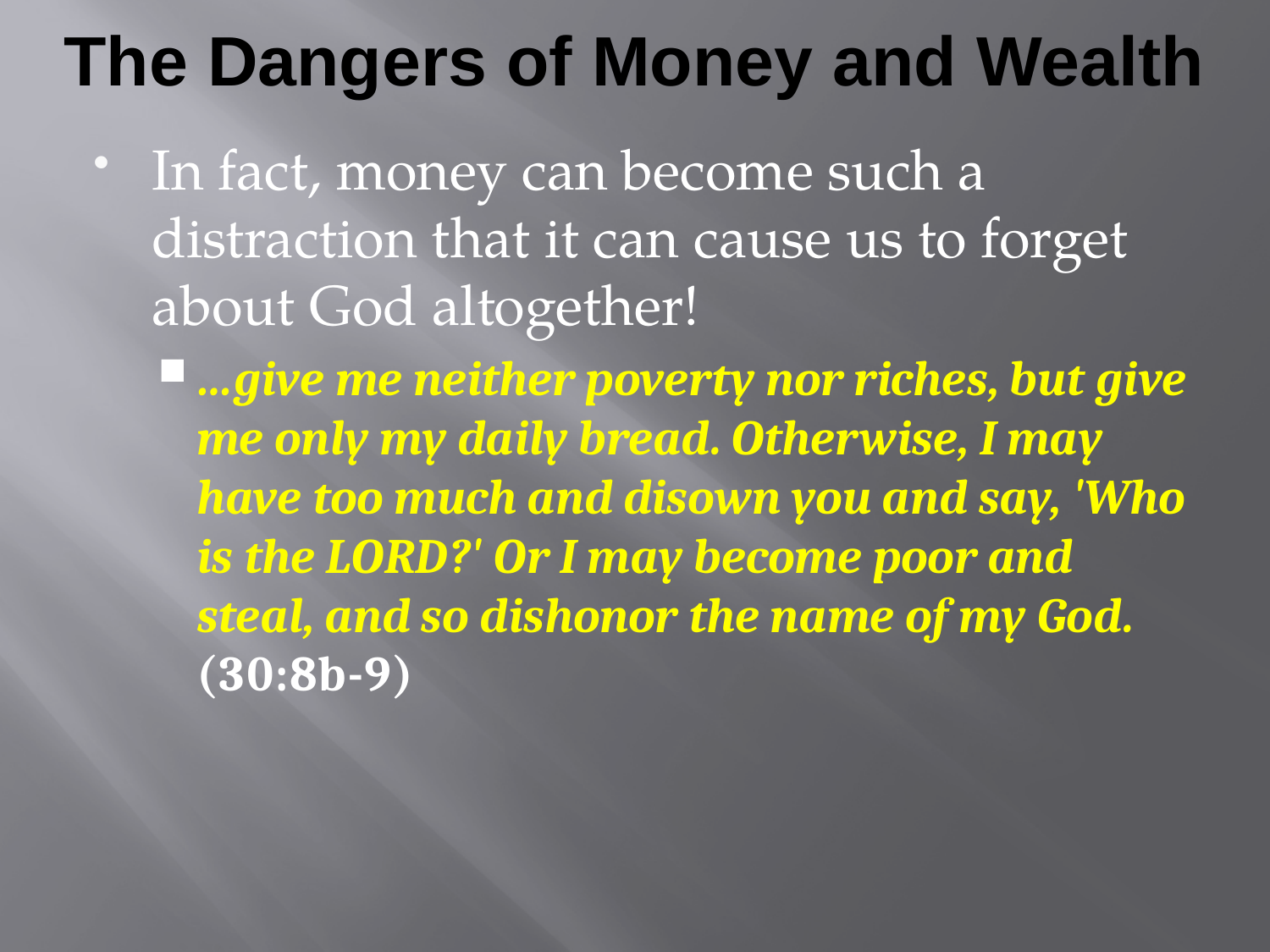

# The Dangers of Money and Wealth
In fact, money can become such a distraction that it can cause us to forget about God altogether!
…give me neither poverty nor riches, but give me only my daily bread. Otherwise, I may have too much and disown you and say, 'Who is the LORD?' Or I may become poor and steal, and so dishonor the name of my God. (30:8b-9)